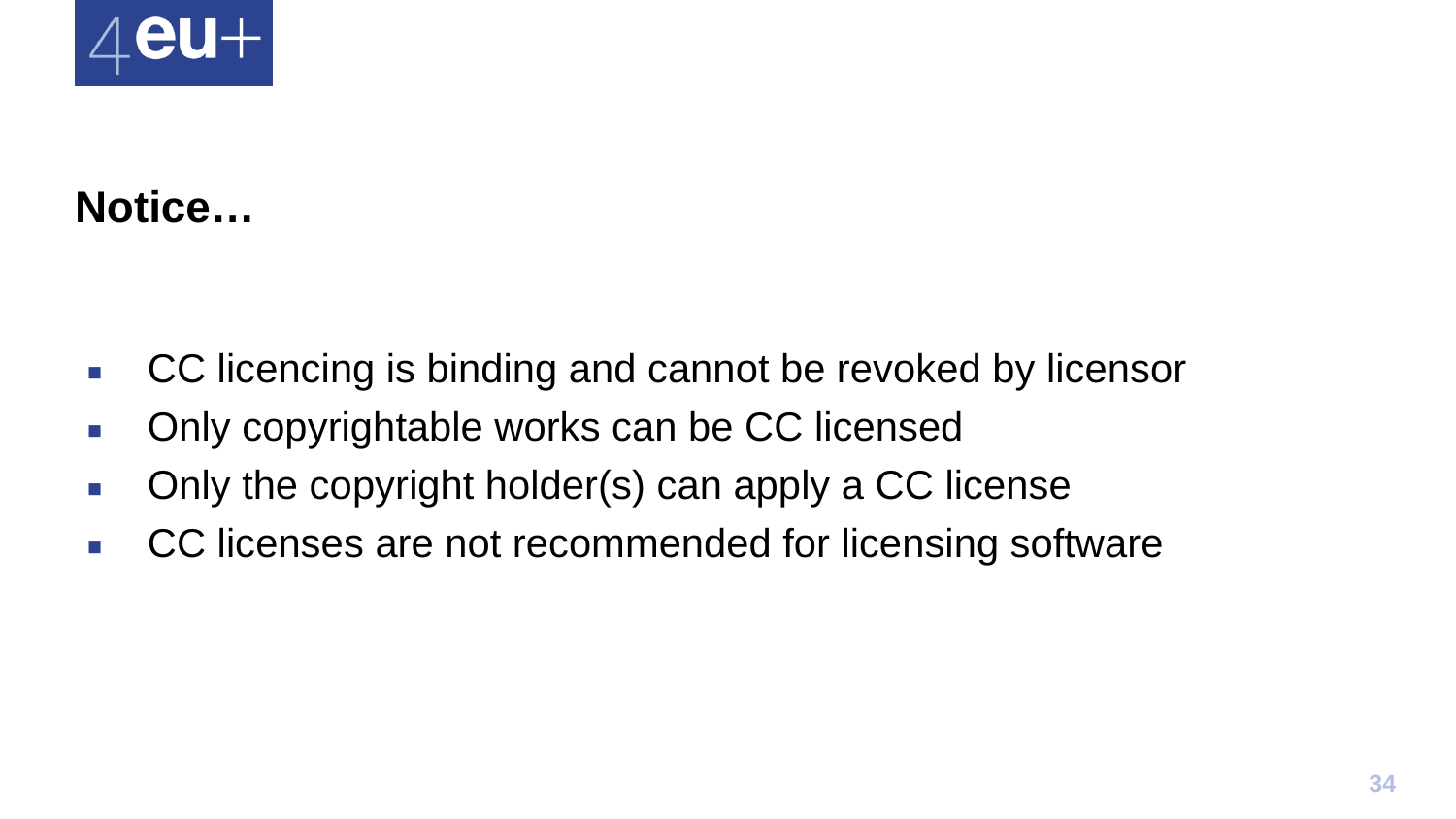

# Notice…
CC licencing is binding and cannot be revoked by licensor
Only copyrightable works can be CC licensed
Only the copyright holder(s) can apply a CC license
CC licenses are not recommended for licensing software
34